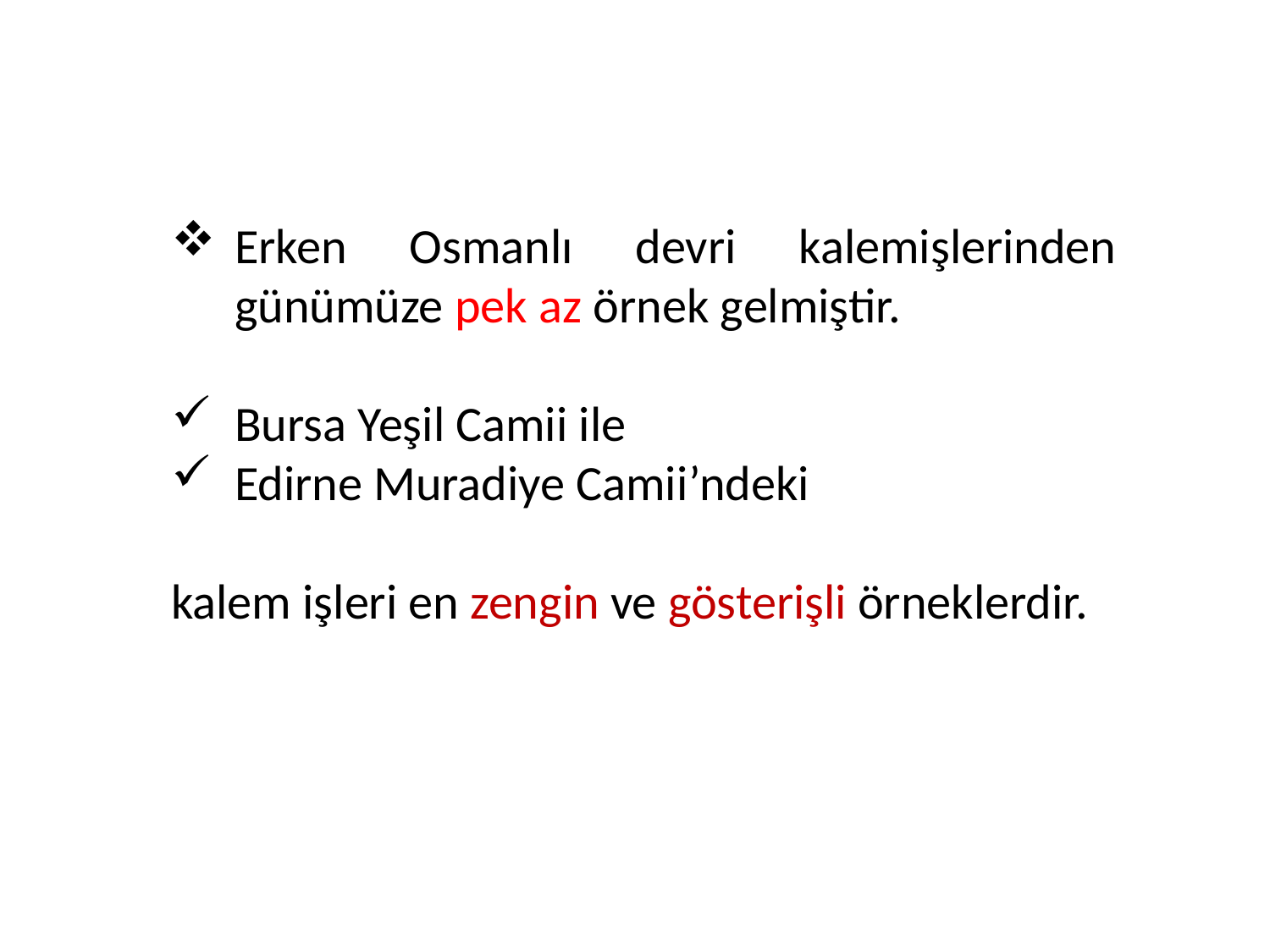

Erken Osmanlı devri kalemişlerinden günümüze pek az örnek gelmiştir.

Bursa Yeşil Camii ile
Edirne Muradiye Camii’ndeki

kalem işleri en zengin ve gösterişli örneklerdir.